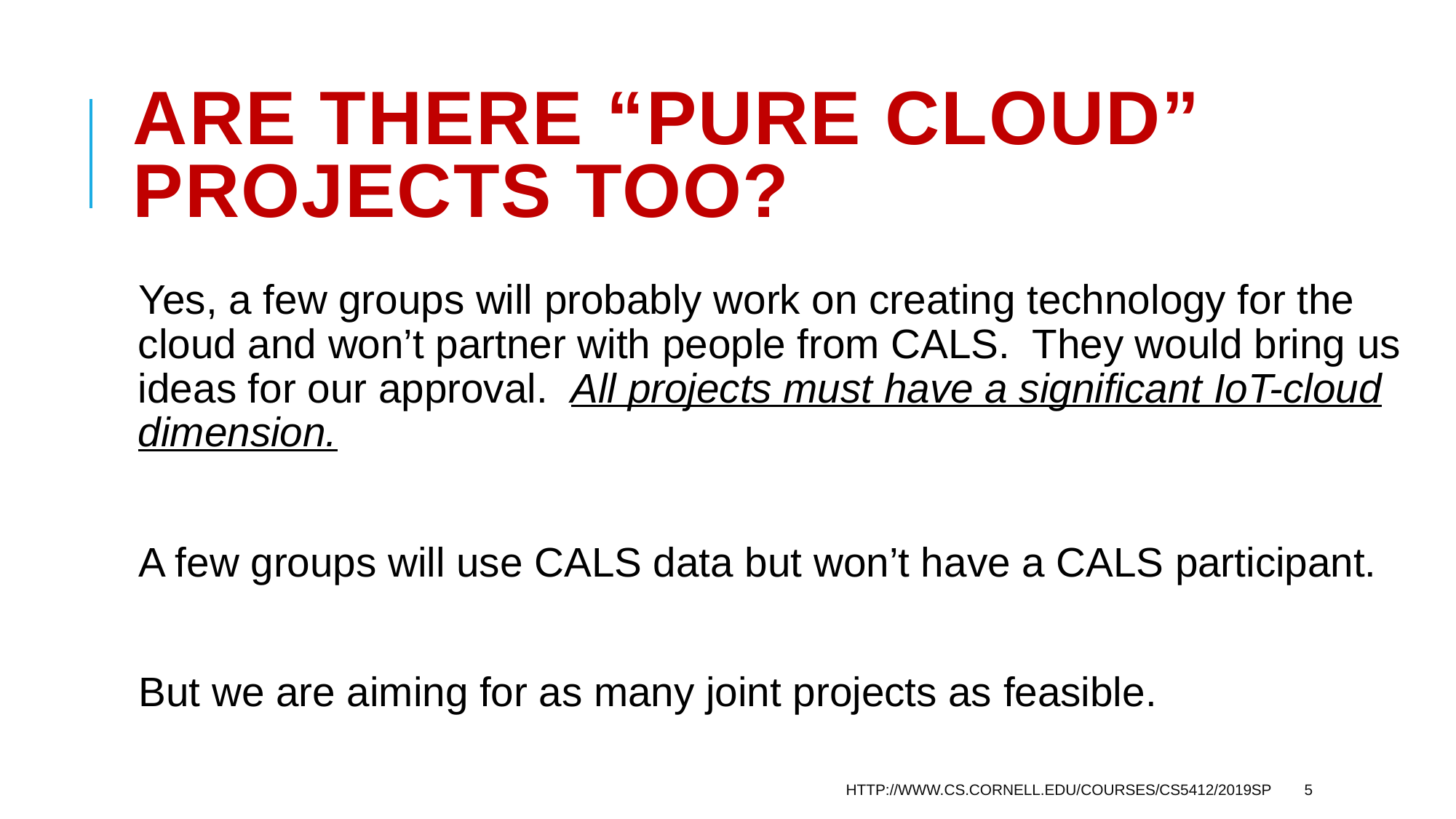

# Are there “pure Cloud” projects too?
Yes, a few groups will probably work on creating technology for the cloud and won’t partner with people from CALS.  They would bring us ideas for our approval.  All projects must have a significant IoT-cloud dimension.

A few groups will use CALS data but won’t have a CALS participant.

But we are aiming for as many joint projects as feasible.
http://www.cs.cornell.edu/courses/cs5412/2019sp
5